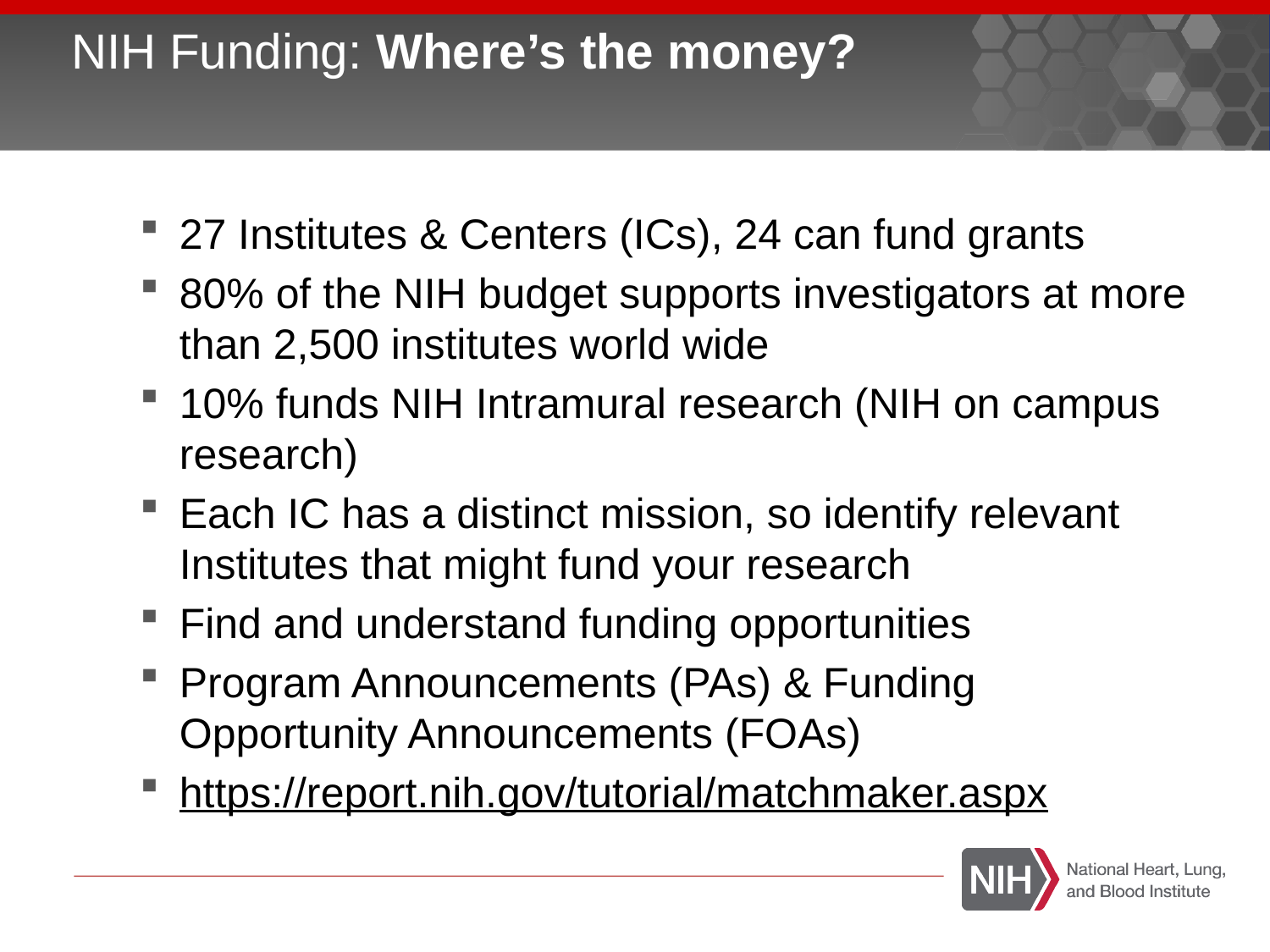

# NIH Funding: Where’s the money?
27 Institutes & Centers (ICs), 24 can fund grants
80% of the NIH budget supports investigators at more than 2,500 institutes world wide
10% funds NIH Intramural research (NIH on campus research)
Each IC has a distinct mission, so identify relevant Institutes that might fund your research
Find and understand funding opportunities
Program Announcements (PAs) & Funding Opportunity Announcements (FOAs)
https://report.nih.gov/tutorial/matchmaker.aspx